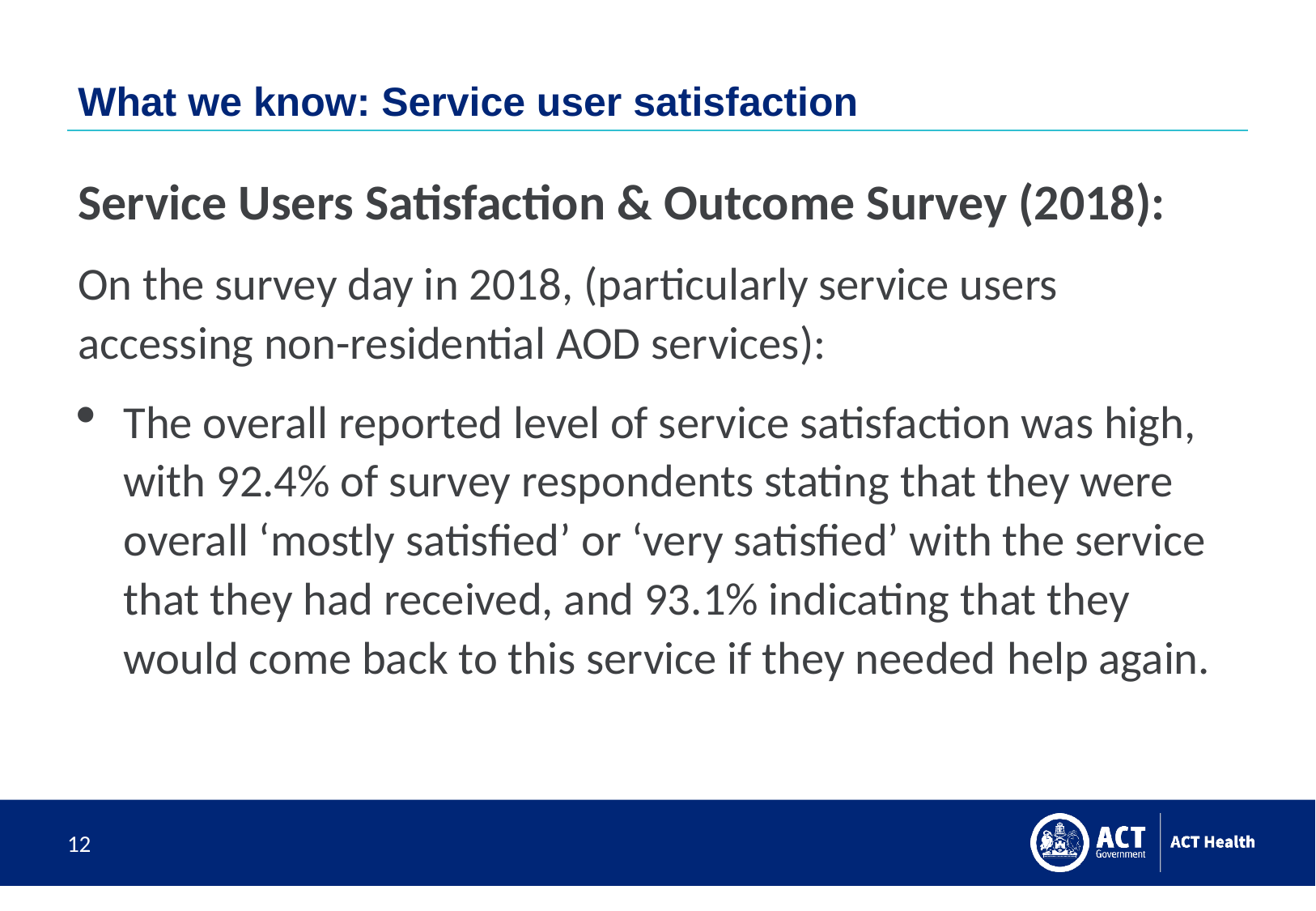

# What we know: Service user satisfaction
Service Users Satisfaction & Outcome Survey (2018):
On the survey day in 2018, (particularly service users accessing non-residential AOD services):
The overall reported level of service satisfaction was high, with 92.4% of survey respondents stating that they were overall ‘mostly satisfied’ or ‘very satisfied’ with the service that they had received, and 93.1% indicating that they would come back to this service if they needed help again.

12